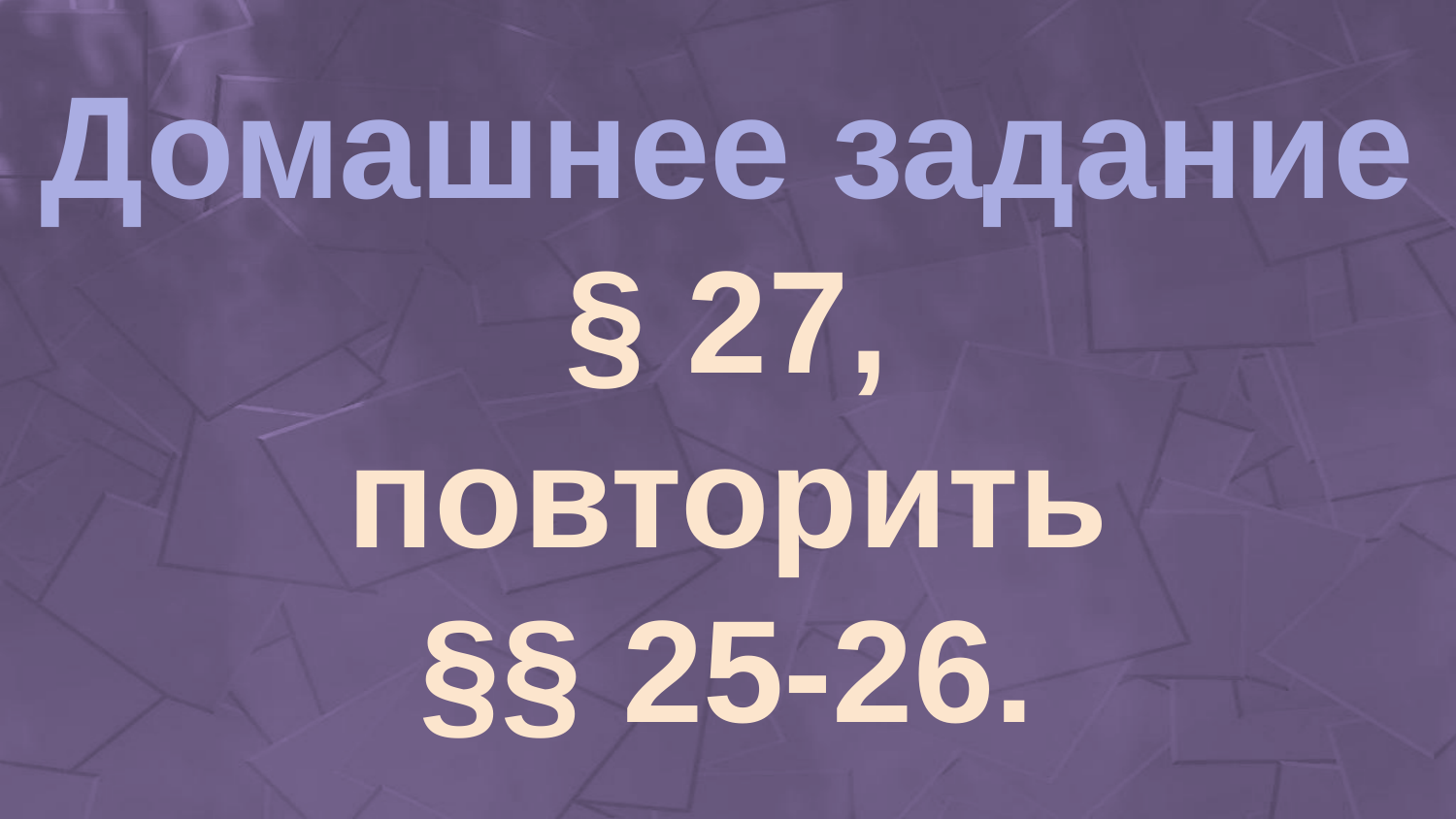

Домашнее задание
§ 27,
повторить
§§ 25-26.